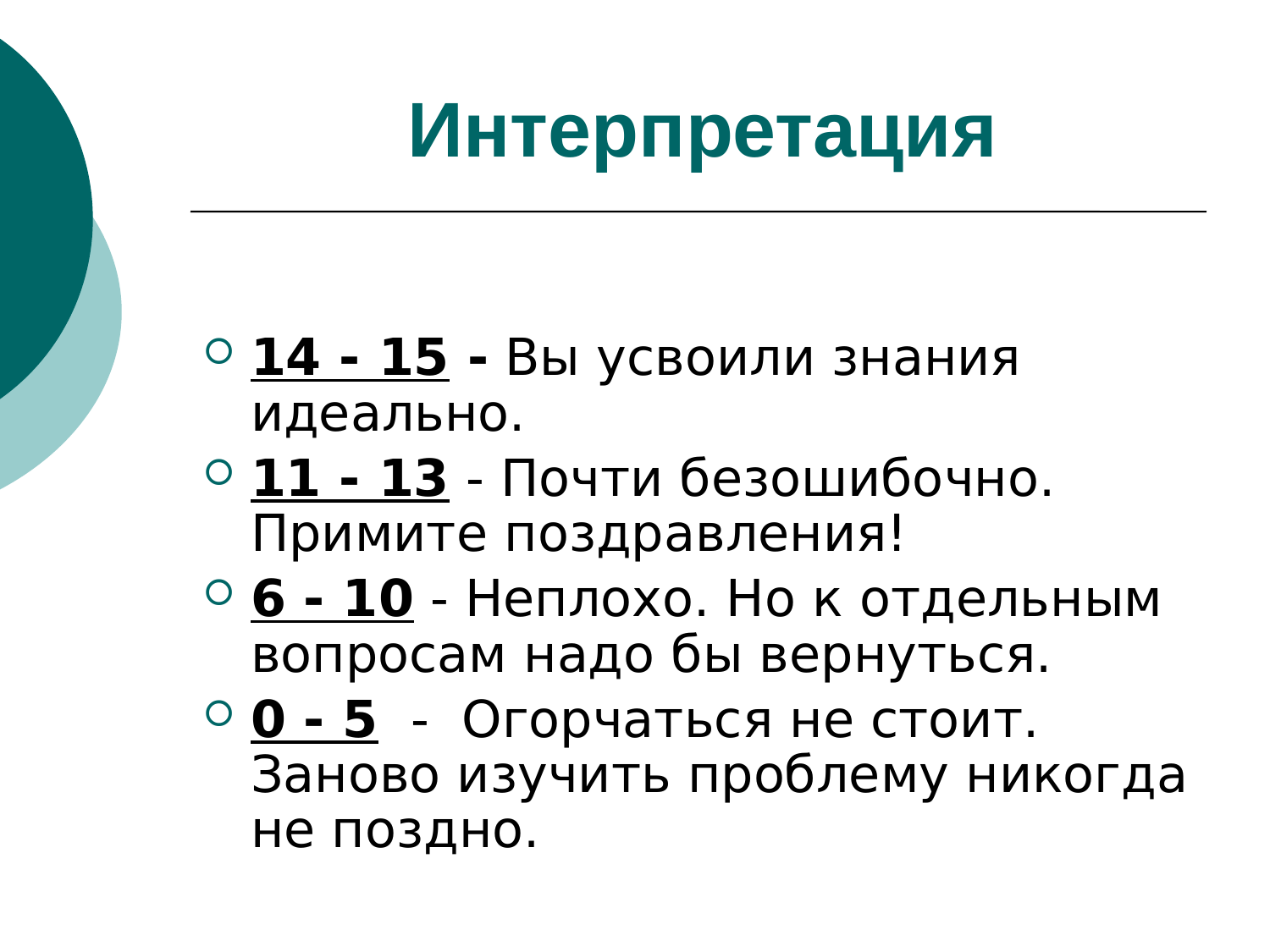

14 - 15 - Вы усвоили знания идеально.
11 - 13 - Почти безошибочно. Примите поздравления!
6 - 10 - Неплохо. Но к отдельным вопросам надо бы вернуться.
0 - 5  -  Огорчаться не стоит. Заново изучить проблему никогда не поздно.

Интерпретация